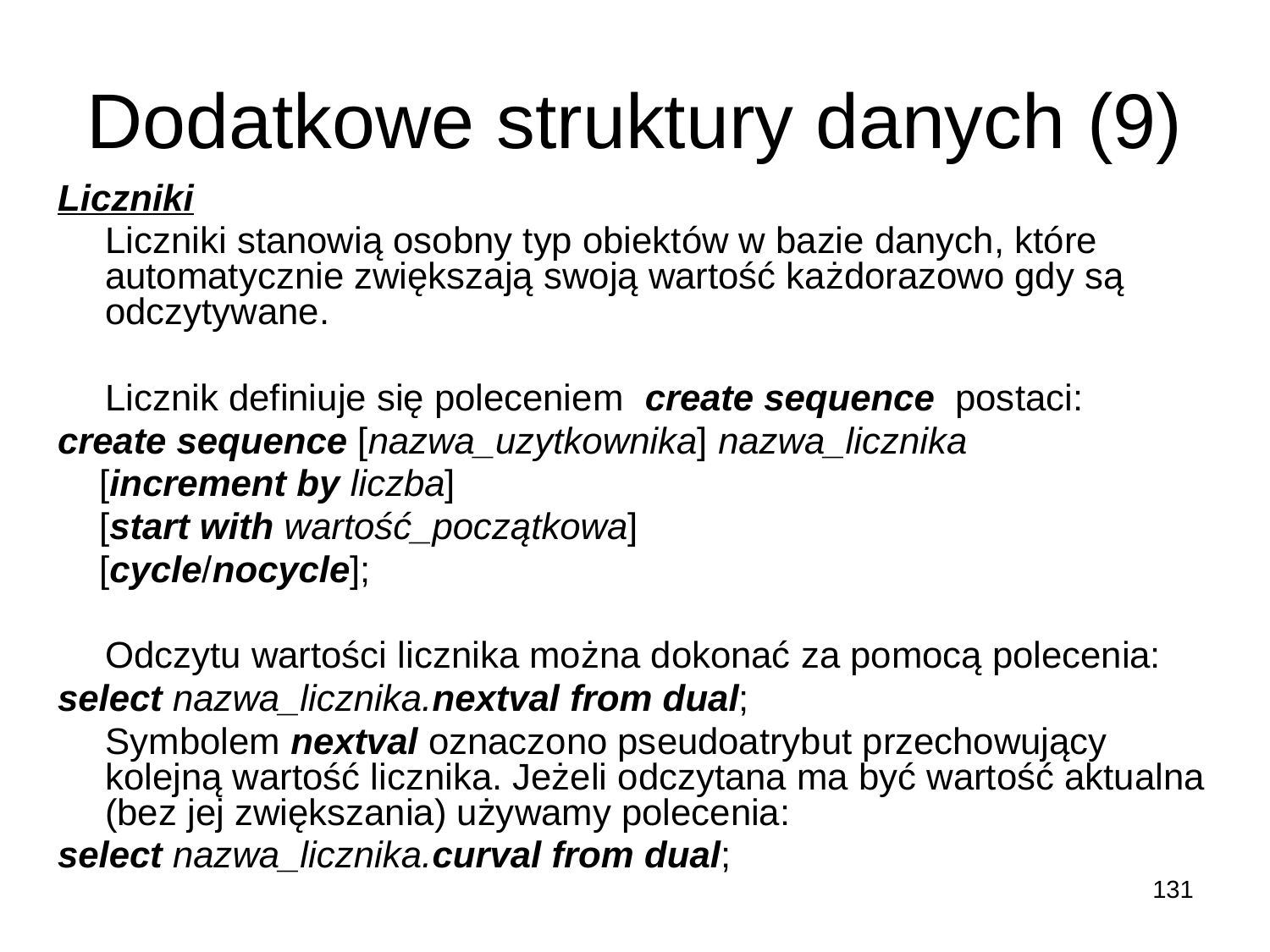

# Dodatkowe struktury danych (9)
Liczniki
	Liczniki stanowią osobny typ obiektów w bazie danych, które automatycznie zwiększają swoją wartość każdorazowo gdy są odczytywane.

	Licznik definiuje się poleceniem  create sequence  postaci:
create sequence [nazwa_uzytkownika] nazwa_licznika
    [increment by liczba]
    [start with wartość_początkowa]
    [cycle/nocycle];

	Odczytu wartości licznika można dokonać za pomocą polecenia:
select nazwa_licznika.nextval from dual;
	Symbolem nextval oznaczono pseudoatrybut przechowujący kolejną wartość licznika. Jeżeli odczytana ma być wartość aktualna (bez jej zwiększania) używamy polecenia:
select nazwa_licznika.curval from dual;

131